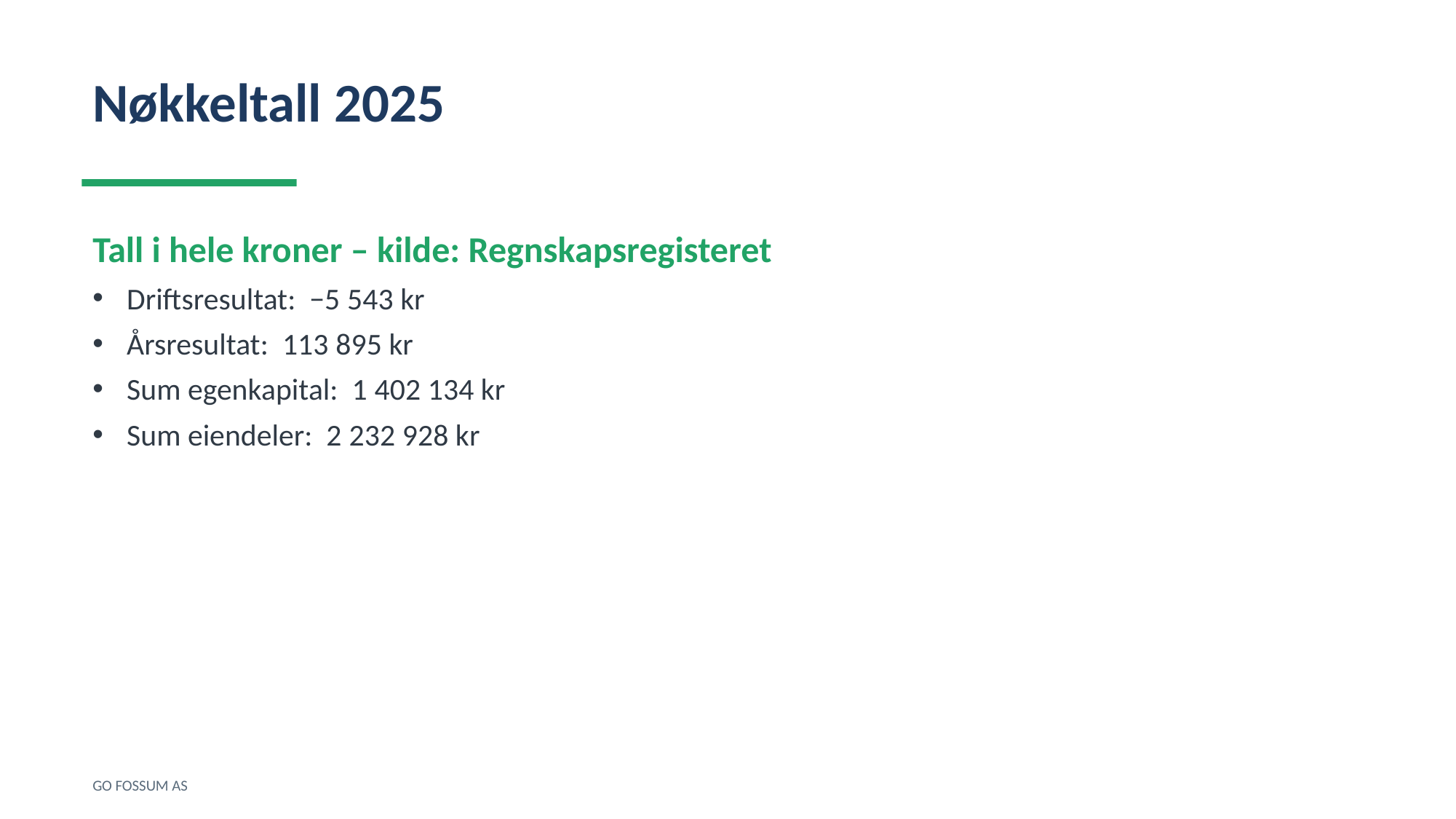

Nøkkeltall 2025

Tall i hele kroner – kilde: Regnskapsregisteret
Driftsresultat:  −5 543 kr
Årsresultat:  113 895 kr
Sum egenkapital:  1 402 134 kr
Sum eiendeler:  2 232 928 kr
GO FOSSUM AS